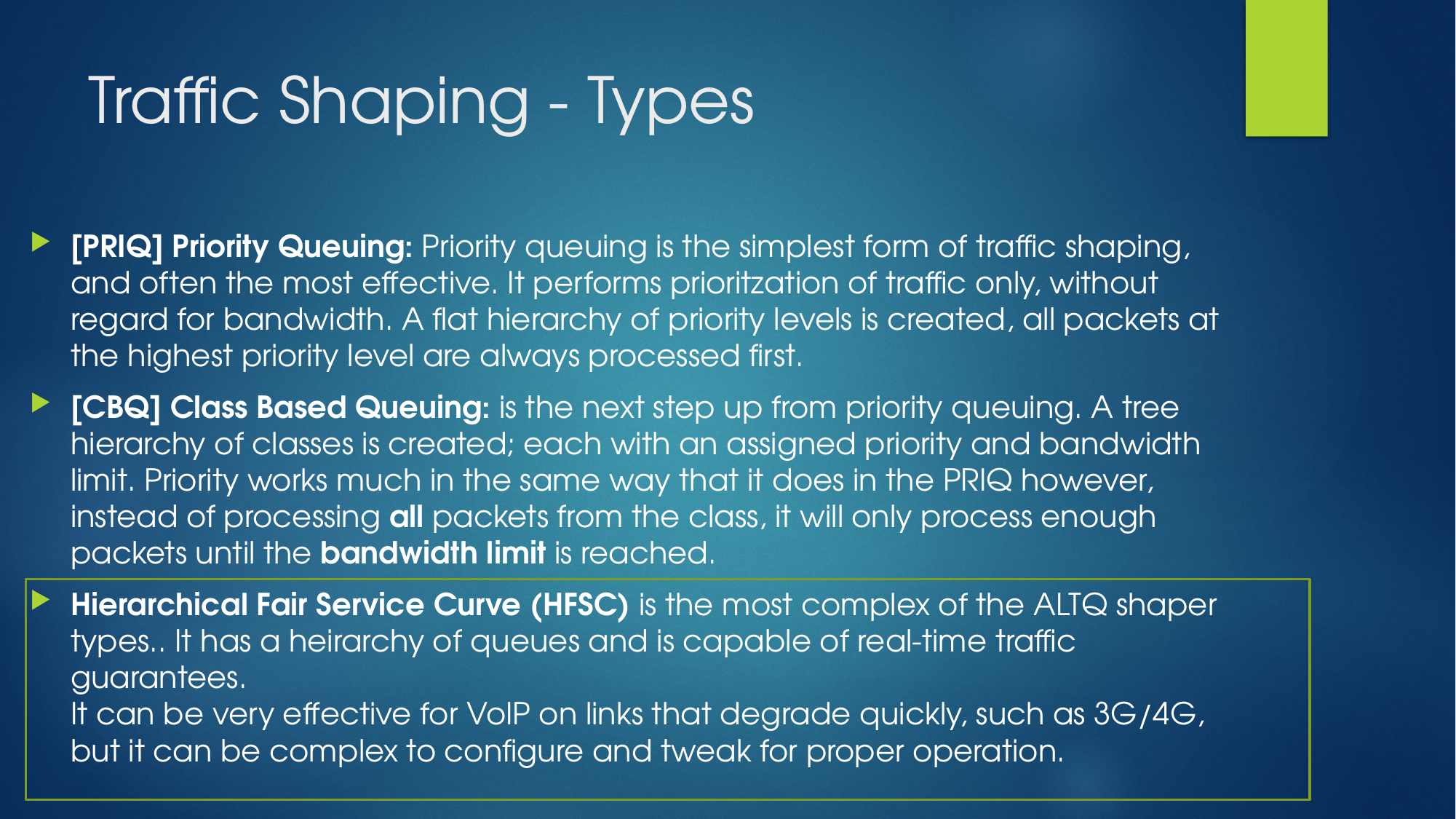

# Traffic Shaping - Types
[PRIQ] Priority Queuing: Priority queuing is the simplest form of traffic shaping, and often the most effective. It performs prioritzation of traffic only, without regard for bandwidth. A flat hierarchy of priority levels is created, all packets at the highest priority level are always processed first.
[CBQ] Class Based Queuing: is the next step up from priority queuing. A tree hierarchy of classes is created; each with an assigned priority and bandwidth limit. Priority works much in the same way that it does in the PRIQ however, instead of processing all packets from the class, it will only process enough packets until the bandwidth limit is reached.
Hierarchical Fair Service Curve (HFSC) is the most complex of the ALTQ shaper types.. It has a heirarchy of queues and is capable of real-time traffic guarantees.
It can be very effective for VoIP on links that degrade quickly, such as 3G/4G, but it can be complex to configure and tweak for proper operation.